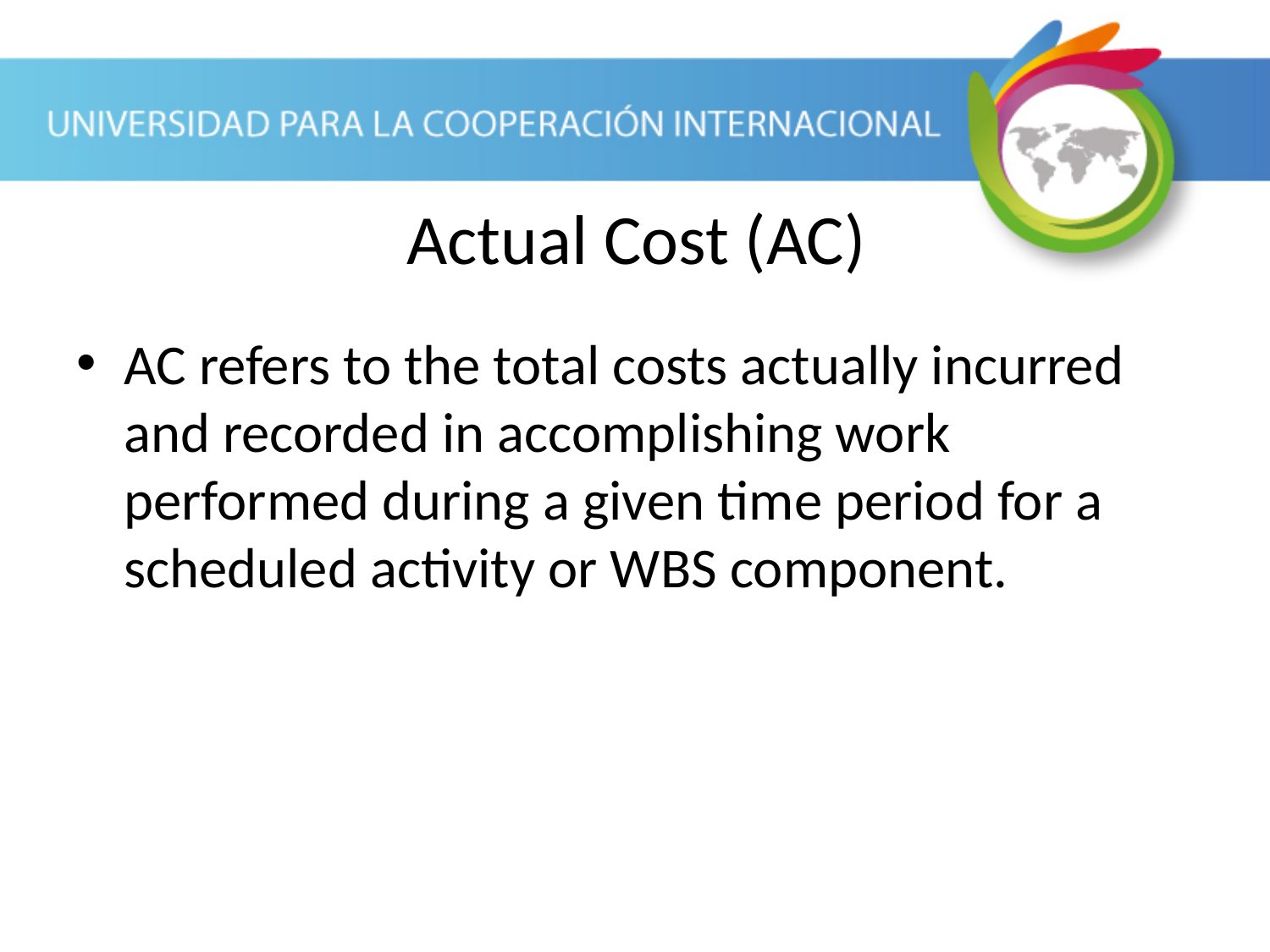

Actual Cost (AC)
AC refers to the total costs actually incurred and recorded in accomplishing work performed during a given time period for a scheduled activity or WBS component.